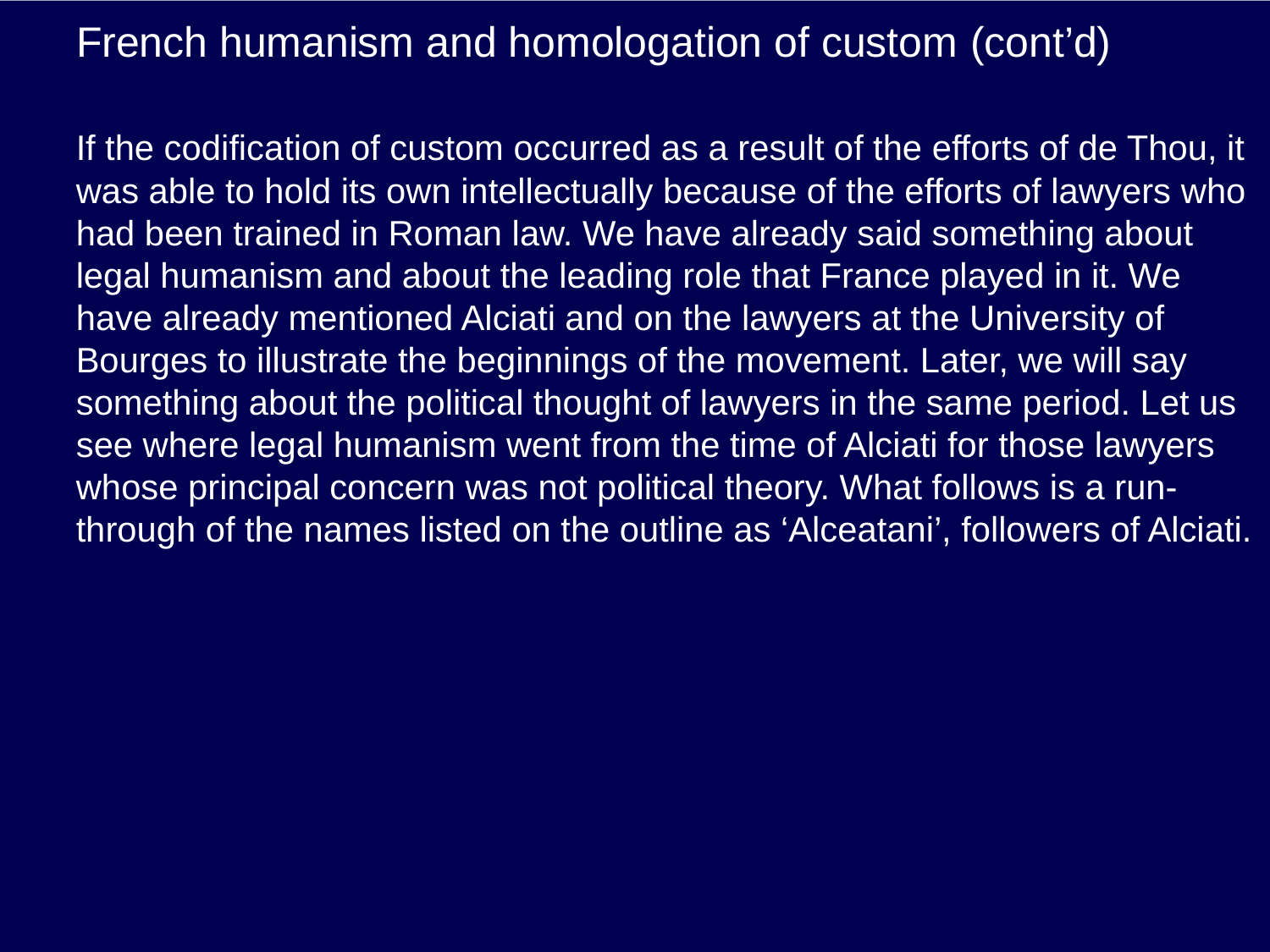

# French humanism and homologation of custom (cont’d)

If the codification of custom occurred as a result of the efforts of de Thou, it was able to hold its own intellectually because of the efforts of lawyers who had been trained in Roman law. We have already said something about legal humanism and about the leading role that France played in it. We have already mentioned Alciati and on the lawyers at the University of Bourges to illustrate the beginnings of the movement. Later, we will say something about the political thought of lawyers in the same period. Let us see where legal humanism went from the time of Alciati for those lawyers whose principal concern was not political theory. What follows is a run-through of the names listed on the outline as ‘Alceatani’, followers of Alciati.